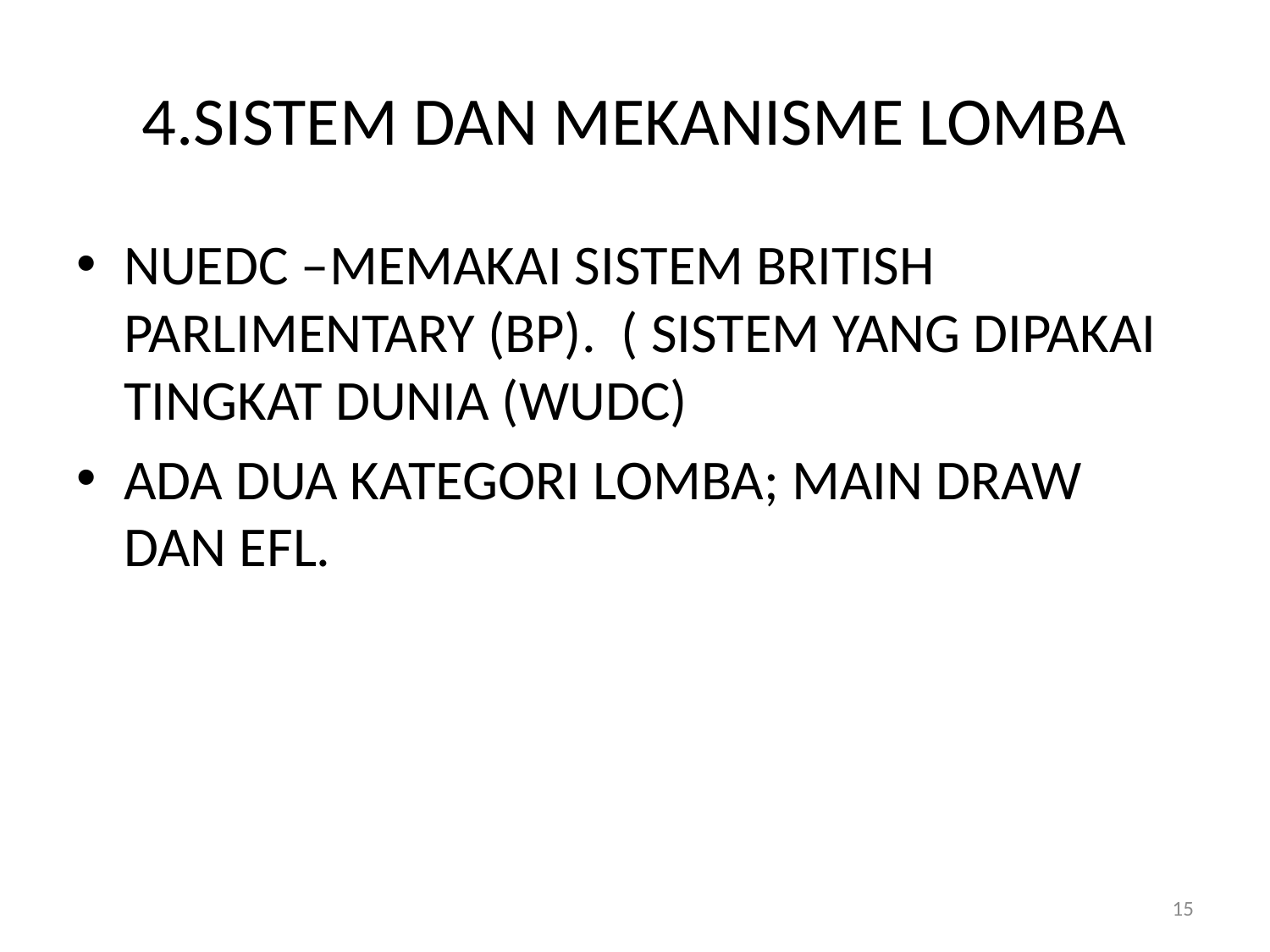

# 4.SISTEM DAN MEKANISME LOMBA
NUEDC –MEMAKAI SISTEM BRITISH PARLIMENTARY (BP).  ( SISTEM YANG DIPAKAI TINGKAT DUNIA (WUDC)
ADA DUA KATEGORI LOMBA; MAIN DRAW DAN EFL.

15